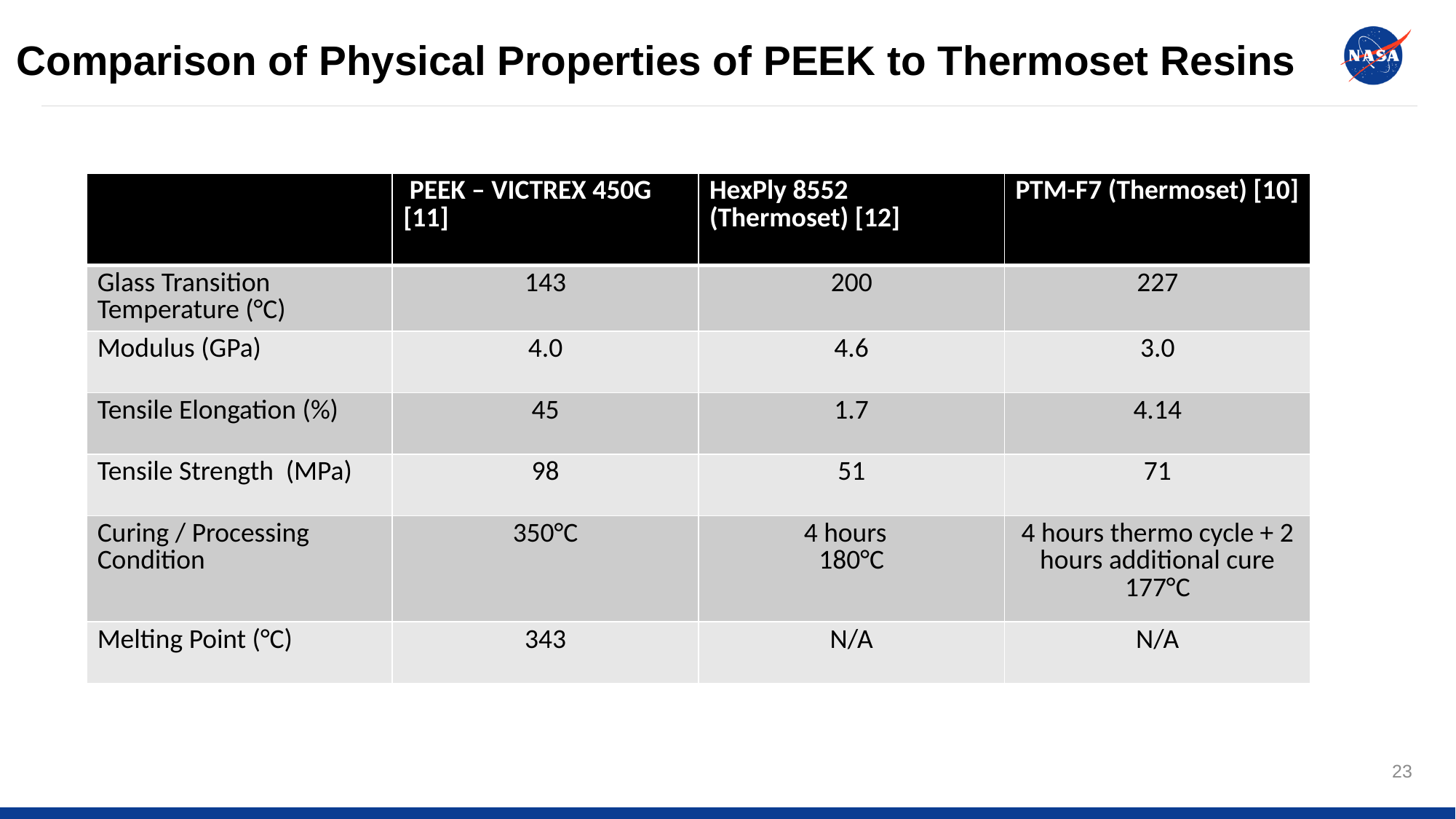

Comparison of Physical Properties of PEEK to Thermoset Resins
|  | PEEK – VICTREX 450G [11] | HexPly 8552 (Thermoset) [12] | PTM-F7 (Thermoset) [10] |
| --- | --- | --- | --- |
| Glass Transition Temperature (°C) | 143 | 200 | 227 |
| Modulus (GPa) | 4.0 | 4.6 | 3.0 |
| Tensile Elongation (%) | 45 | 1.7 | 4.14 |
| Tensile Strength (MPa) | 98 | 51 | 71 |
| Curing / Processing Condition | 350°C | 4 hours 180°C | 4 hours thermo cycle + 2 hours additional cure 177°C |
| Melting Point (°C) | 343 | N/A | N/A |
23